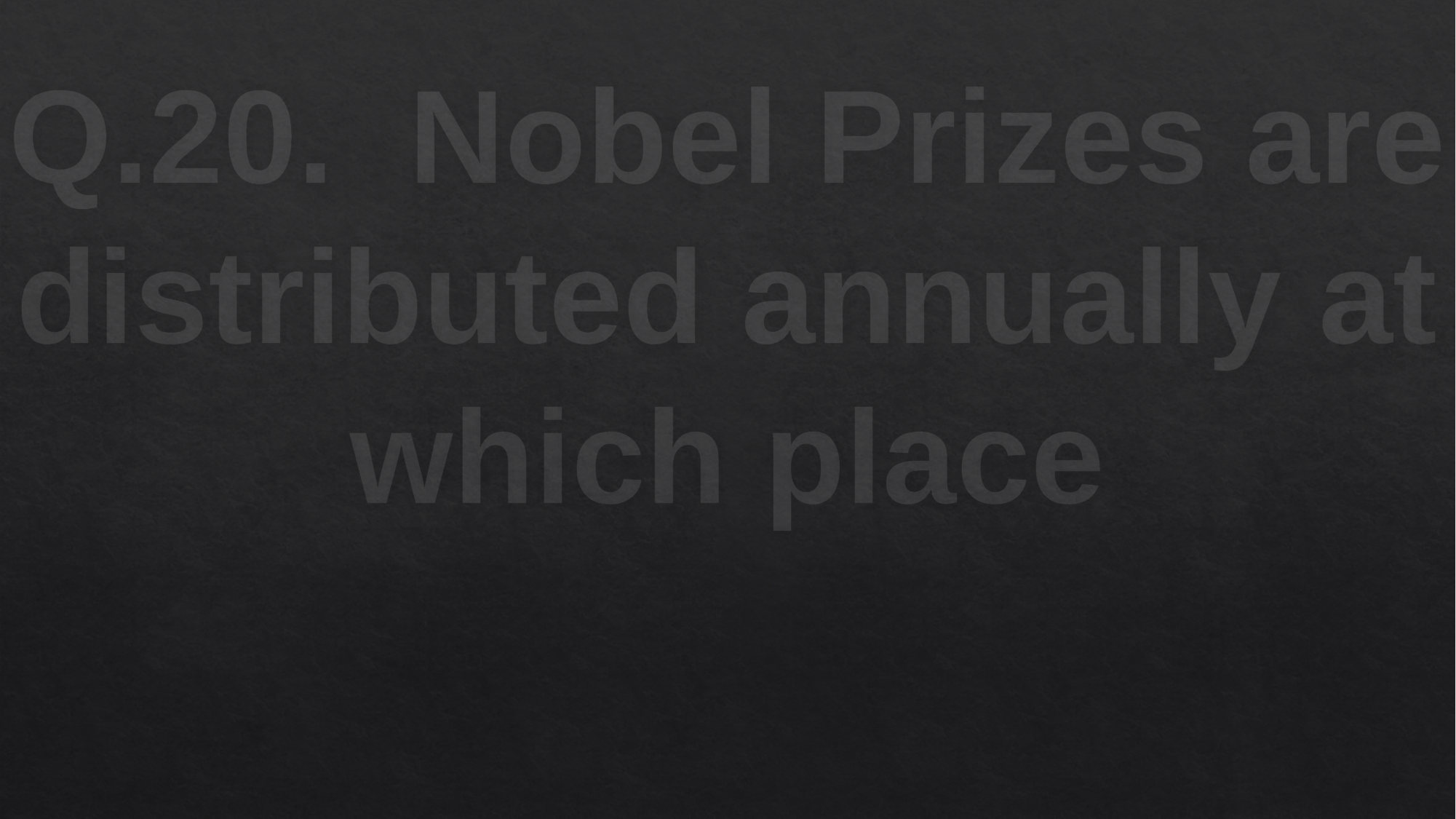

# Q.20.  Nobel Prizes are distributed annually at which place